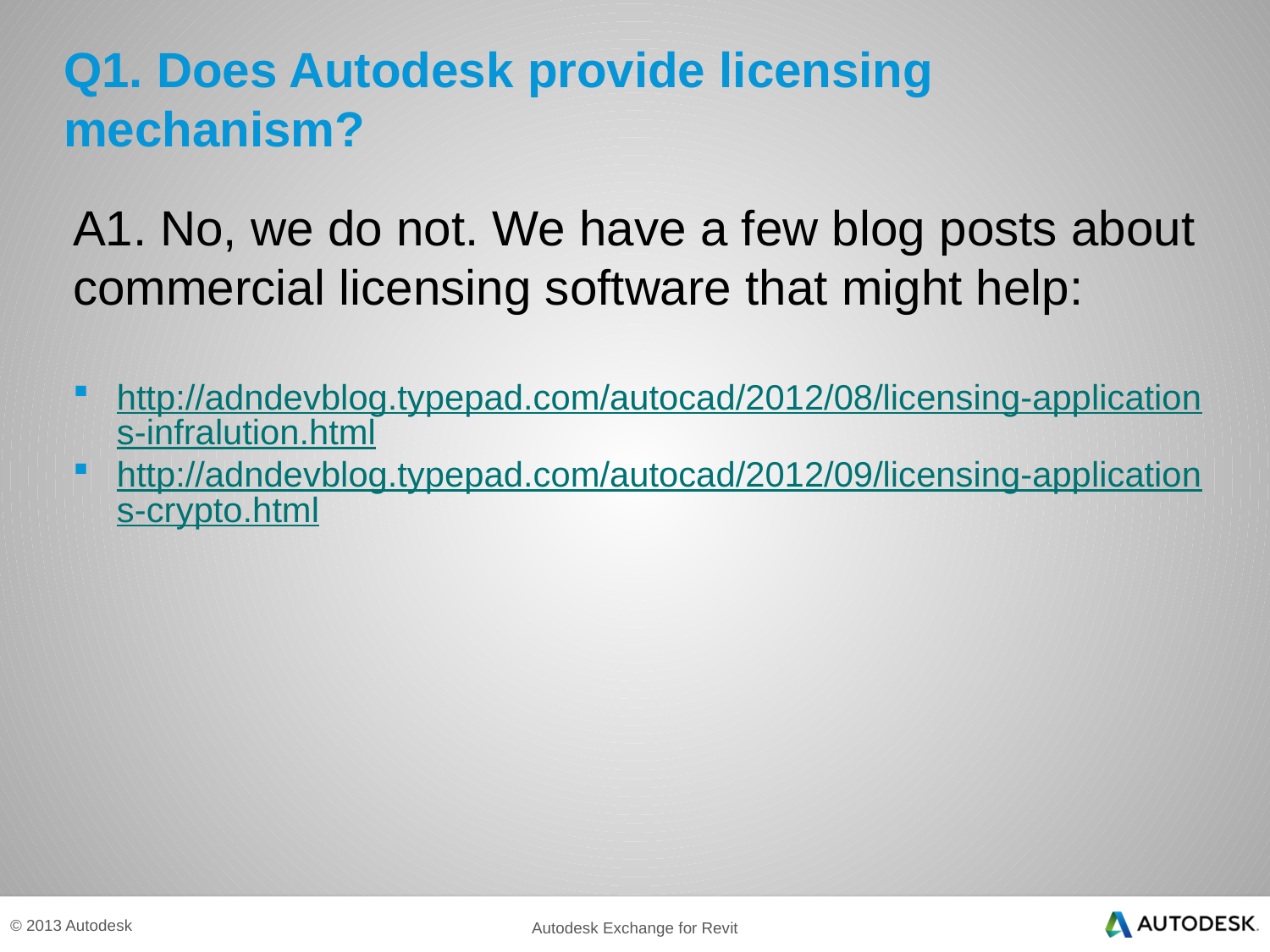

# Q1. Does Autodesk provide licensing mechanism?
A1. No, we do not. We have a few blog posts about commercial licensing software that might help:

http://adndevblog.typepad.com/autocad/2012/08/licensing-applications-infralution.html
http://adndevblog.typepad.com/autocad/2012/09/licensing-applications-crypto.html